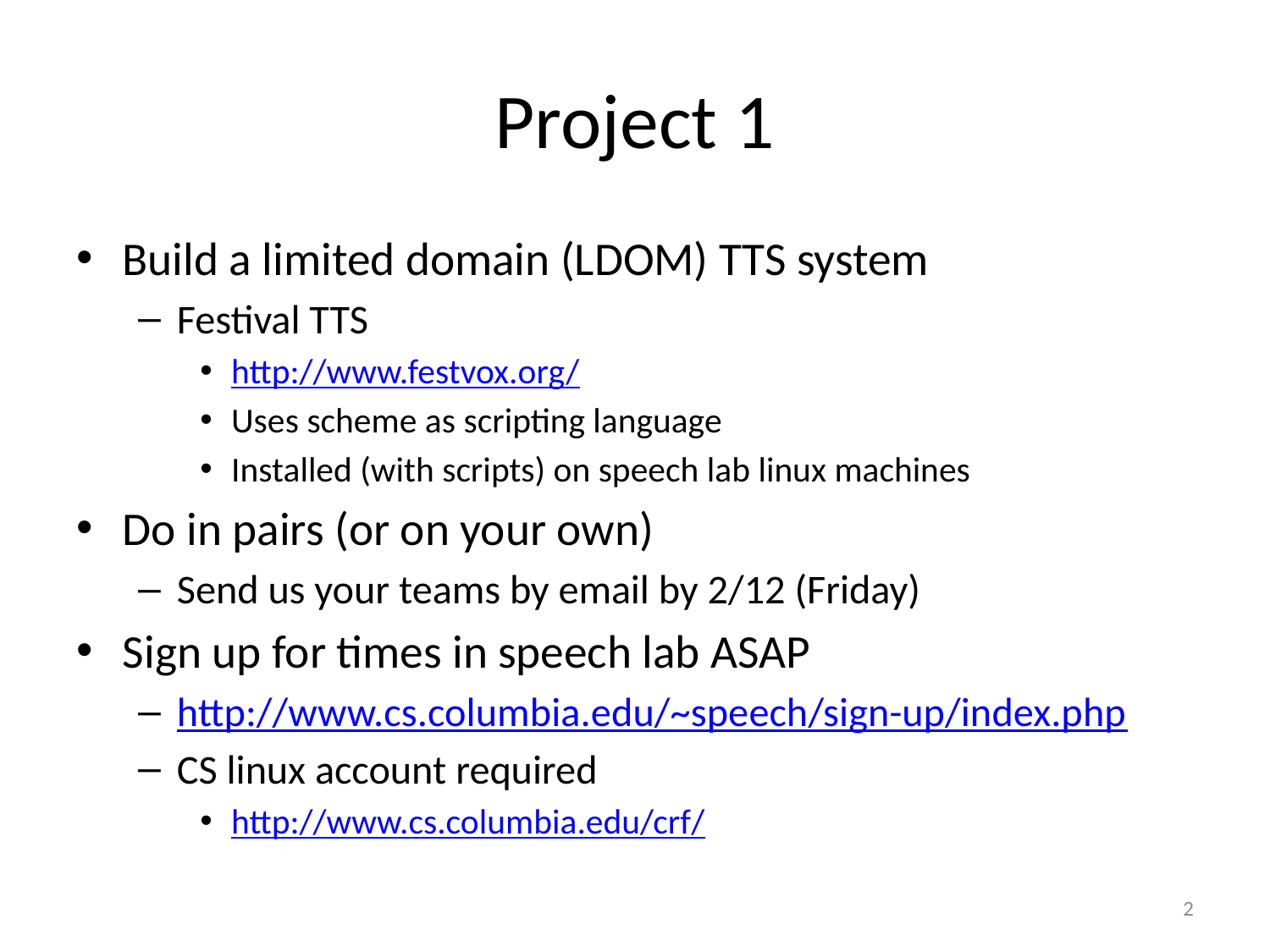

# Project 1
Build a limited domain (LDOM) TTS system
Festival TTS
http://www.festvox.org/
Uses scheme as scripting language
Installed (with scripts) on speech lab linux machines
Do in pairs (or on your own)
Send us your teams by email by 2/12 (Friday)
Sign up for times in speech lab ASAP
http://www.cs.columbia.edu/~speech/sign-up/index.php
CS linux account required
http://www.cs.columbia.edu/crf/
2